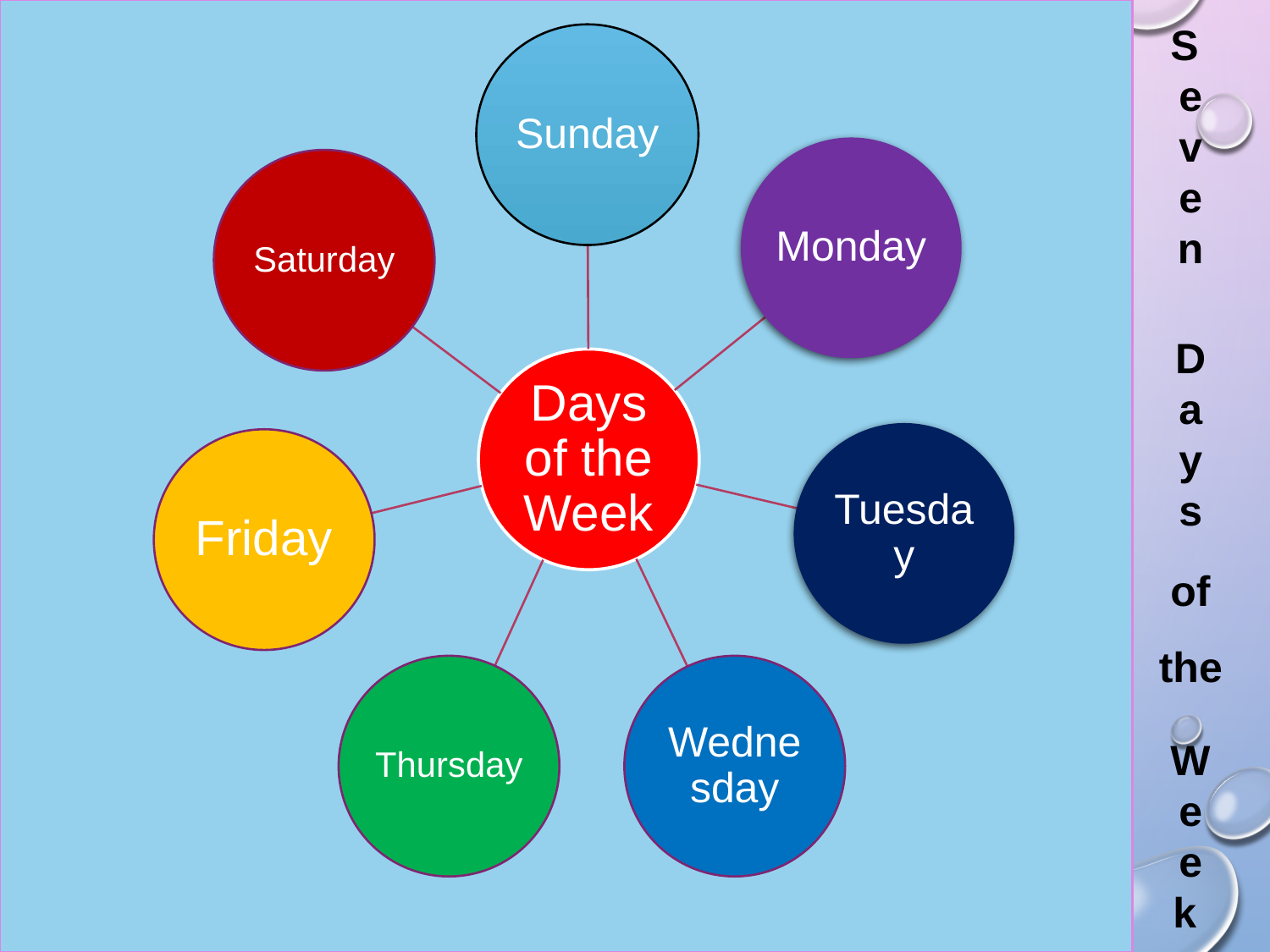

S
e
v
e
n

D
a
y
s

of

the

W
e
e
k

Days of the Week

Sunday

Monday

Tuesday

Wednesday

Thursday

Friday

Saturday